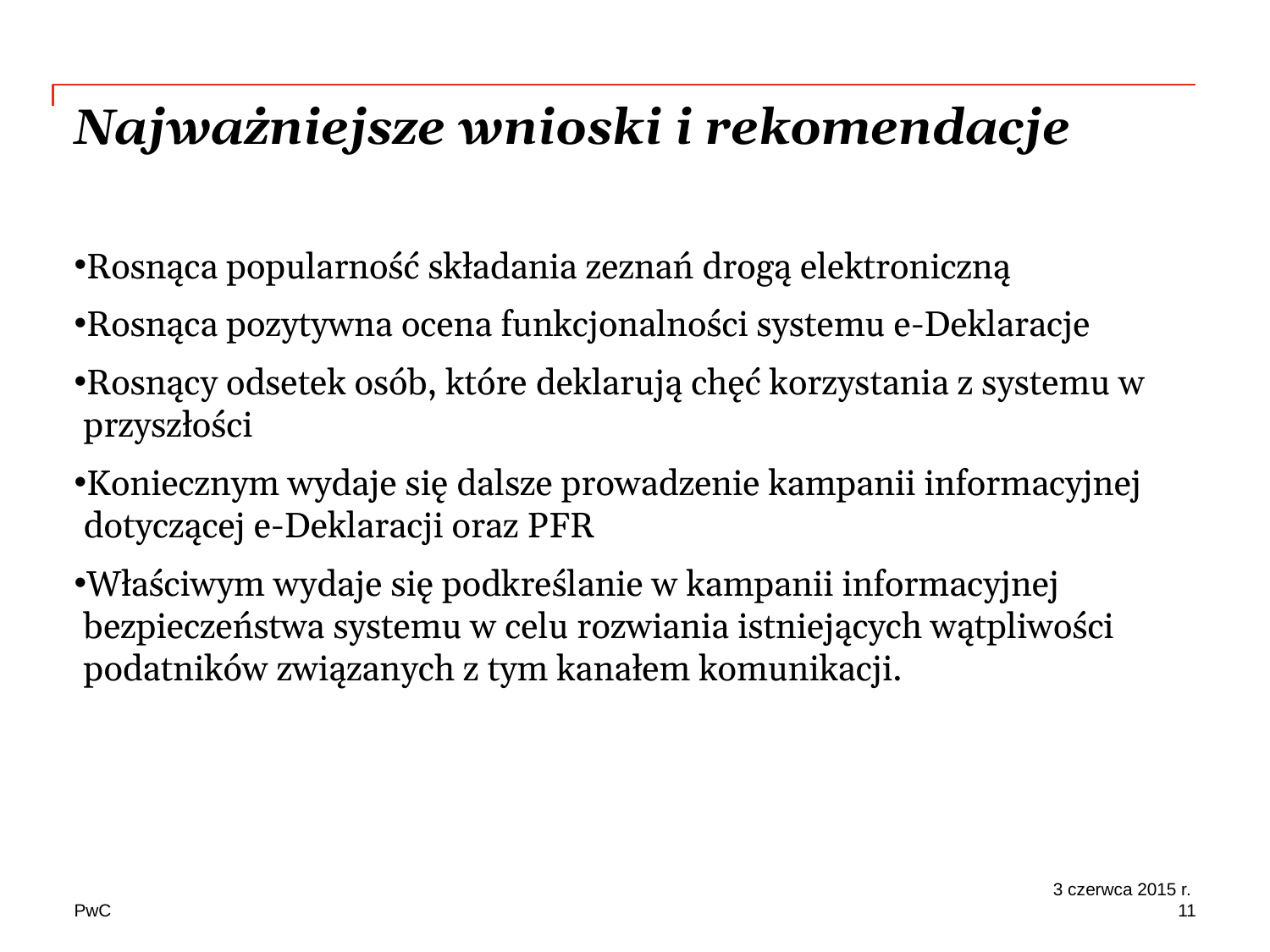

# Najważniejsze wnioski i rekomendacje
Rosnąca popularność składania zeznań drogą elektroniczną
Rosnąca pozytywna ocena funkcjonalności systemu e-Deklaracje
Rosnący odsetek osób, które deklarują chęć korzystania z systemu w przyszłości
Koniecznym wydaje się dalsze prowadzenie kampanii informacyjnej dotyczącej e-Deklaracji oraz PFR
Właściwym wydaje się podkreślanie w kampanii informacyjnej bezpieczeństwa systemu w celu rozwiania istniejących wątpliwości podatników związanych z tym kanałem komunikacji.

3 czerwca 2015 r.
11